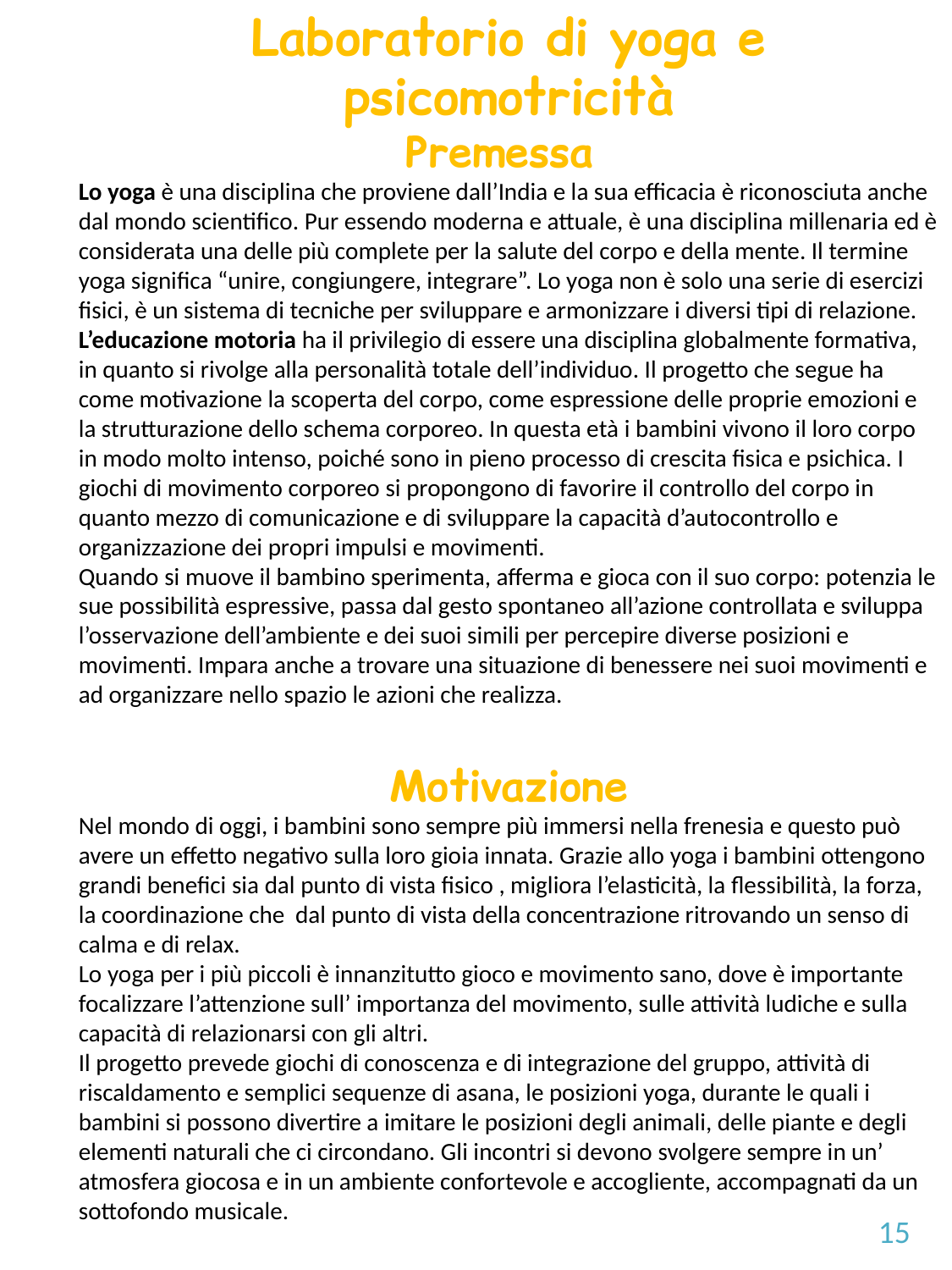

Laboratorio di yoga e psicomotricità
Premessa
Lo yoga è una disciplina che proviene dall’India e la sua efficacia è riconosciuta anche dal mondo scientifico. Pur essendo moderna e attuale, è una disciplina millenaria ed è considerata una delle più complete per la salute del corpo e della mente. Il termine yoga significa “unire, congiungere, integrare”. Lo yoga non è solo una serie di esercizi fisici, è un sistema di tecniche per sviluppare e armonizzare i diversi tipi di relazione.
L’educazione motoria ha il privilegio di essere una disciplina globalmente formativa, in quanto si rivolge alla personalità totale dell’individuo. Il progetto che segue ha come motivazione la scoperta del corpo, come espressione delle proprie emozioni e la strutturazione dello schema corporeo. In questa età i bambini vivono il loro corpo in modo molto intenso, poiché sono in pieno processo di crescita fisica e psichica. I giochi di movimento corporeo si propongono di favorire il controllo del corpo in quanto mezzo di comunicazione e di sviluppare la capacità d’autocontrollo e organizzazione dei propri impulsi e movimenti.
Quando si muove il bambino sperimenta, afferma e gioca con il suo corpo: potenzia le sue possibilità espressive, passa dal gesto spontaneo all’azione controllata e sviluppa l’osservazione dell’ambiente e dei suoi simili per percepire diverse posizioni e movimenti. Impara anche a trovare una situazione di benessere nei suoi movimenti e ad organizzare nello spazio le azioni che realizza.

Motivazione
Nel mondo di oggi, i bambini sono sempre più immersi nella frenesia e questo può avere un effetto negativo sulla loro gioia innata. Grazie allo yoga i bambini ottengono grandi benefici sia dal punto di vista fisico , migliora l’elasticità, la flessibilità, la forza, la coordinazione che  dal punto di vista della concentrazione ritrovando un senso di calma e di relax.
Lo yoga per i più piccoli è innanzitutto gioco e movimento sano, dove è importante focalizzare l’attenzione sull’ importanza del movimento, sulle attività ludiche e sulla capacità di relazionarsi con gli altri.
Il progetto prevede giochi di conoscenza e di integrazione del gruppo, attività di riscaldamento e semplici sequenze di asana, le posizioni yoga, durante le quali i bambini si possono divertire a imitare le posizioni degli animali, delle piante e degli elementi naturali che ci circondano. Gli incontri si devono svolgere sempre in un’ atmosfera giocosa e in un ambiente confortevole e accogliente, accompagnati da un sottofondo musicale.

15